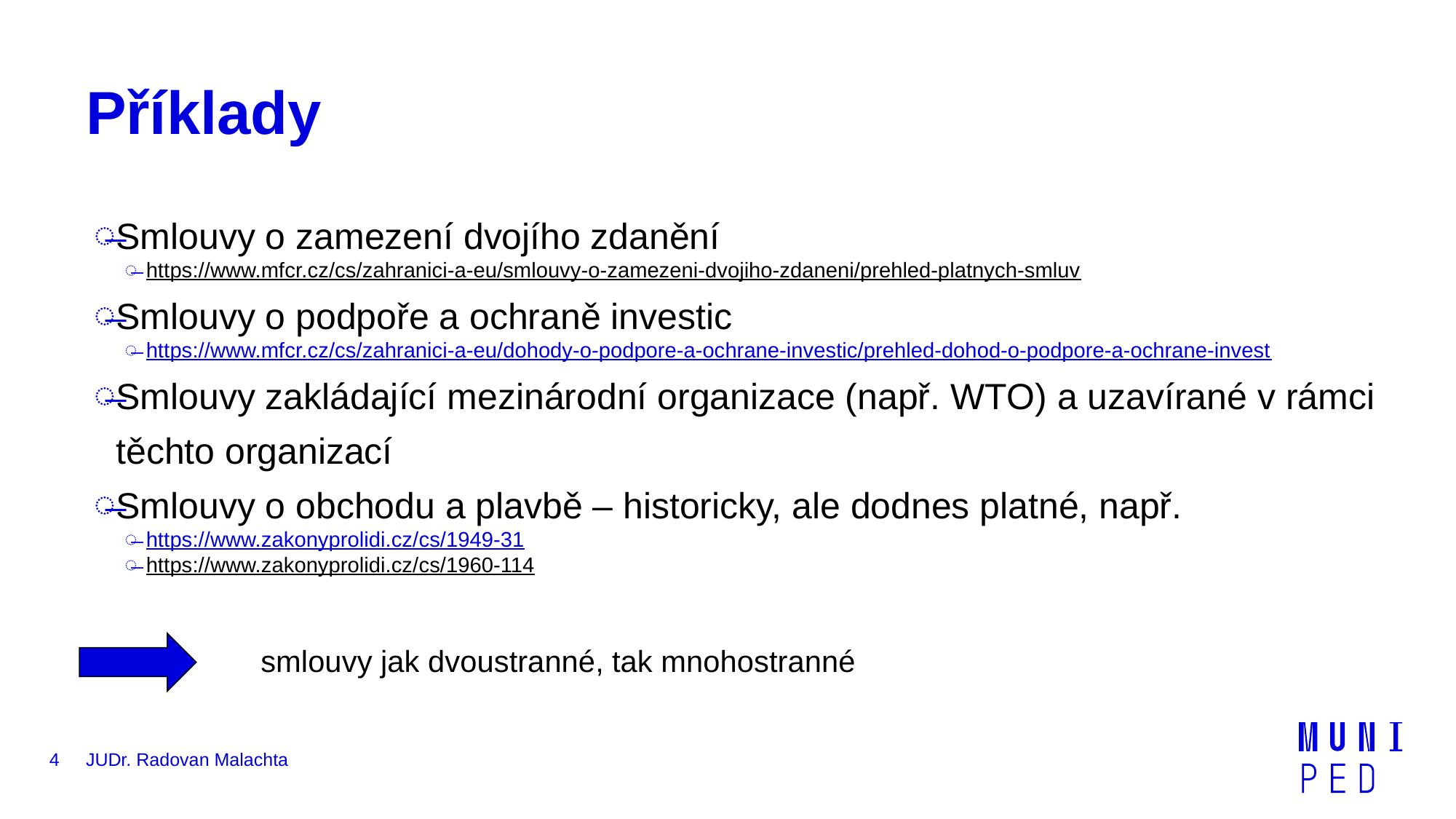

# Příklady
Smlouvy o zamezení dvojího zdanění
https://www.mfcr.cz/cs/zahranici-a-eu/smlouvy-o-zamezeni-dvojiho-zdaneni/prehled-platnych-smluv
Smlouvy o podpoře a ochraně investic
https://www.mfcr.cz/cs/zahranici-a-eu/dohody-o-podpore-a-ochrane-investic/prehled-dohod-o-podpore-a-ochrane-invest
Smlouvy zakládající mezinárodní organizace (např. WTO) a uzavírané v rámci těchto organizací
Smlouvy o obchodu a plavbě – historicky, ale dodnes platné, např.
https://www.zakonyprolidi.cz/cs/1949-31
https://www.zakonyprolidi.cz/cs/1960-114

	    smlouvy jak dvoustranné, tak mnohostranné

4
JUDr. Radovan Malachta